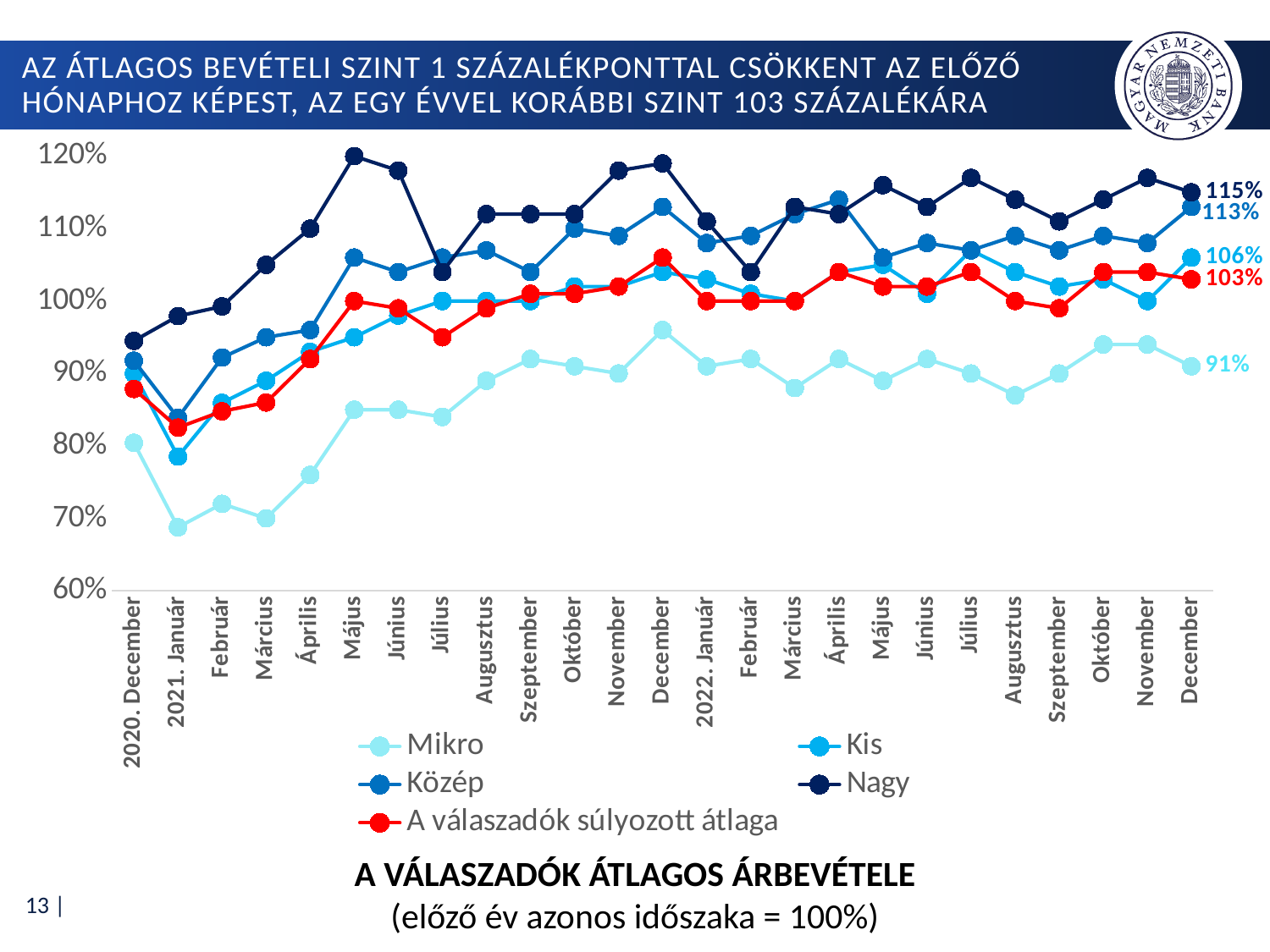

# Az átlagos bevételi szint 1 százalékponttal csökkent az előző hónaphoz képest, az egy évvel korábbi szint 103 százalékára

### Chart

| Category | Mikro | Kis | Közép | Nagy | A válaszadók súlyozott átlaga |
|---|---|---|---|---|---|
| 2020. December | 0.8043478260869567 | 0.8998971193415638 | 0.9176954732510288 | 0.9450617283950616 | 0.8786630379719145 |
| 2021. Január | 0.6875964010282777 | 0.7853896103896104 | 0.8388198757763974 | 0.9792452830188678 | 0.8252898669692932 |
| Február | 0.720089571337172 | 0.8594382022471909 | 0.922027972027972 | 0.9925925925925927 | 0.847843560454651 |
| Március | 0.7 | 0.89 | 0.95 | 1.05 | 0.86 |
| Április | 0.76 | 0.93 | 0.96 | 1.1 | 0.92 |
| Május | 0.85 | 0.95 | 1.06 | 1.2 | 1.0 |
| Június | 0.85 | 0.98 | 1.04 | 1.18 | 0.99 |
| Július | 0.84 | 1.0 | 1.06 | 1.04 | 0.95 |
| Augusztus | 0.89 | 1.0 | 1.07 | 1.12 | 0.99 |
| Szeptember | 0.92 | 1.0 | 1.04 | 1.12 | 1.01 |
| Október | 0.91 | 1.02 | 1.1 | 1.12 | 1.01 |
| November | 0.9 | 1.02 | 1.09 | 1.18 | 1.02 |
| December | 0.96 | 1.04 | 1.13 | 1.19 | 1.06 |
| 2022. Január | 0.91 | 1.03 | 1.08 | 1.11 | 1.0 |
| Február | 0.92 | 1.01 | 1.09 | 1.04 | 1.0 |
| Március | 0.88 | 1.0 | 1.12 | 1.13 | 1.0 |
| Április | 0.92 | 1.04 | 1.14 | 1.12 | 1.04 |
| Május | 0.89 | 1.05 | 1.06 | 1.16 | 1.02 |
| Június | 0.92 | 1.01 | 1.08 | 1.13 | 1.02 |
| Július | 0.9 | 1.07 | 1.07 | 1.17 | 1.04 |
| Augusztus | 0.87 | 1.04 | 1.09 | 1.14 | 1.0 |
| Szeptember | 0.9 | 1.02 | 1.07 | 1.11 | 0.99 |
| Október | 0.94 | 1.03 | 1.09 | 1.14 | 1.04 |
| November | 0.94 | 1.0 | 1.08 | 1.17 | 1.04 |
| December | 0.91 | 1.06 | 1.13 | 1.15 | 1.03 |
A VÁLASZADÓK ÁTLAGOS ÁRBEVÉTELE
(előző év azonos időszaka = 100%)